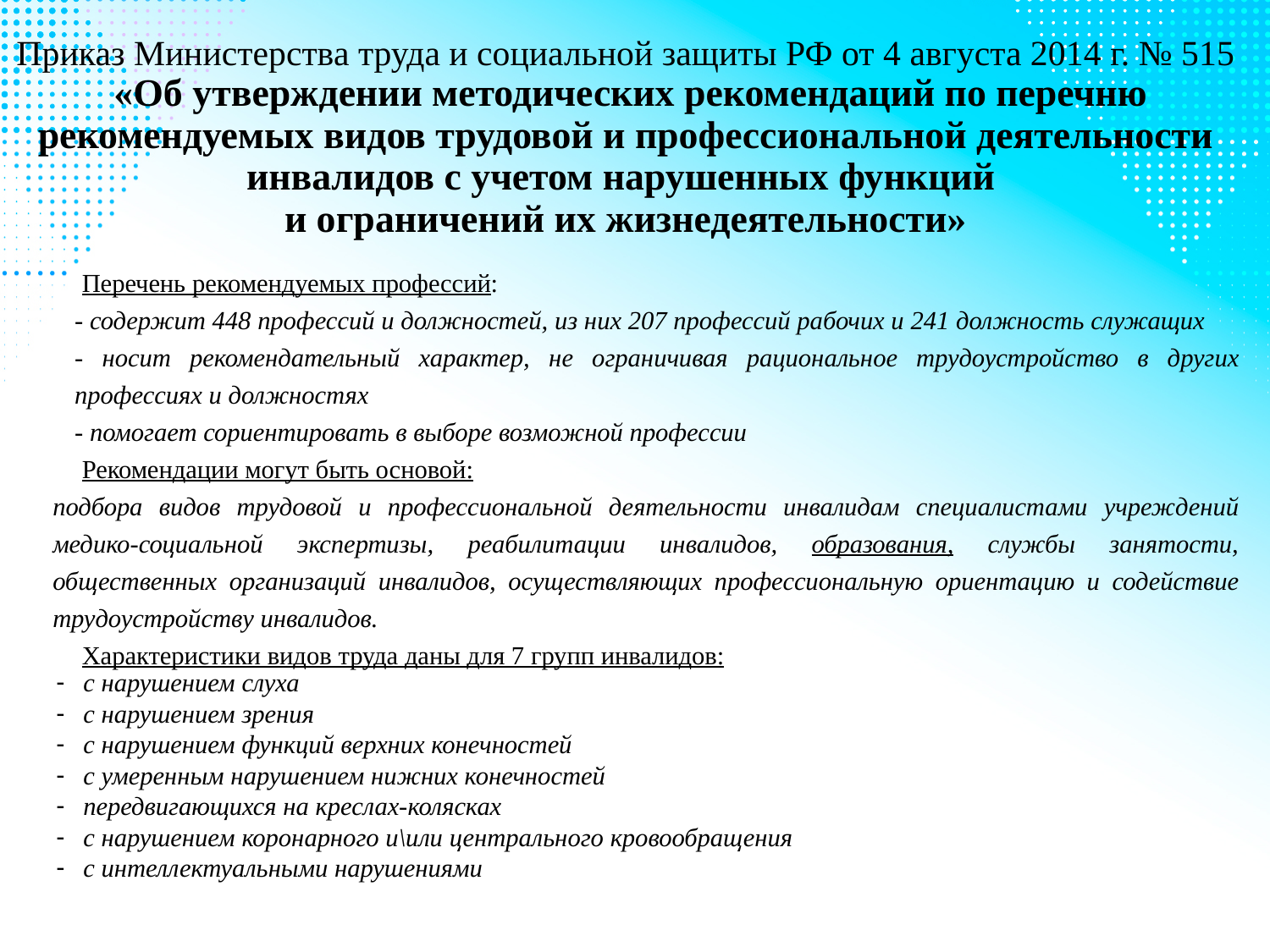

# Приказ Министерства труда и социальной защиты РФ от 4 августа 2014 г. № 515 «Об утверждении методических рекомендаций по перечню рекомендуемых видов трудовой и профессиональной деятельности инвалидов с учетом нарушенных функций и ограничений их жизнедеятельности»
	Перечень рекомендуемых профессий:
- содержит 448 профессий и должностей, из них 207 профессий рабочих и 241 должность служащих
- носит рекомендательный характер, не ограничивая рациональное трудоустройство в других профессиях и должностях
- помогает сориентировать в выборе возможной профессии
	Рекомендации могут быть основой:
подбора видов трудовой и профессиональной деятельности инвалидам специалистами учреждений медико-социальной экспертизы, реабилитации инвалидов, образования, службы занятости, общественных организаций инвалидов, осуществляющих профессиональную ориентацию и содействие трудоустройству инвалидов.
	Характеристики видов труда даны для 7 групп инвалидов:
 с нарушением слуха
 с нарушением зрения
 с нарушением функций верхних конечностей
 с умеренным нарушением нижних конечностей
 передвигающихся на креслах-колясках
 с нарушением коронарного и\или центрального кровообращения
 с интеллектуальными нарушениями